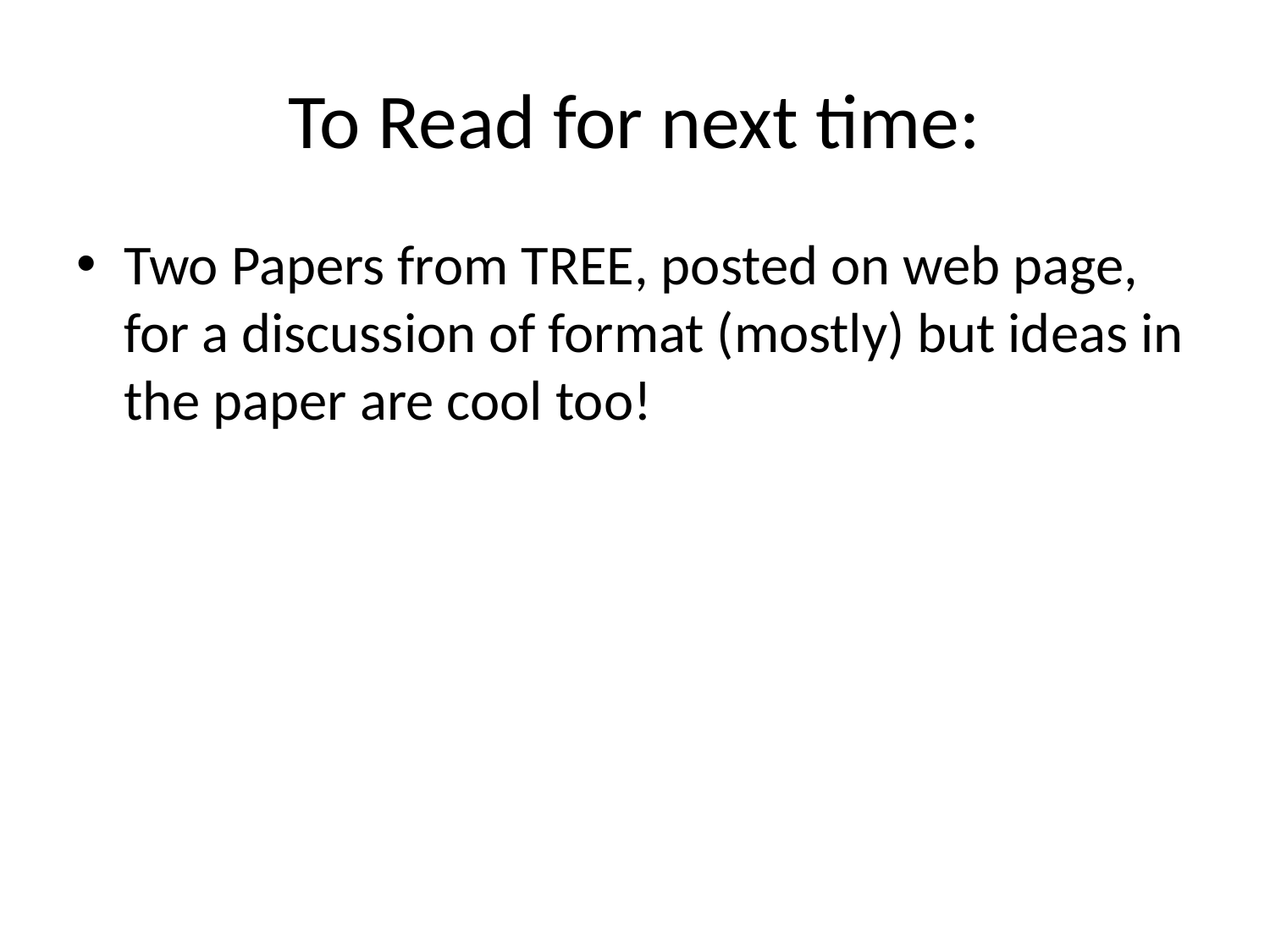

# To Read for next time:
Two Papers from TREE, posted on web page, for a discussion of format (mostly) but ideas in the paper are cool too!